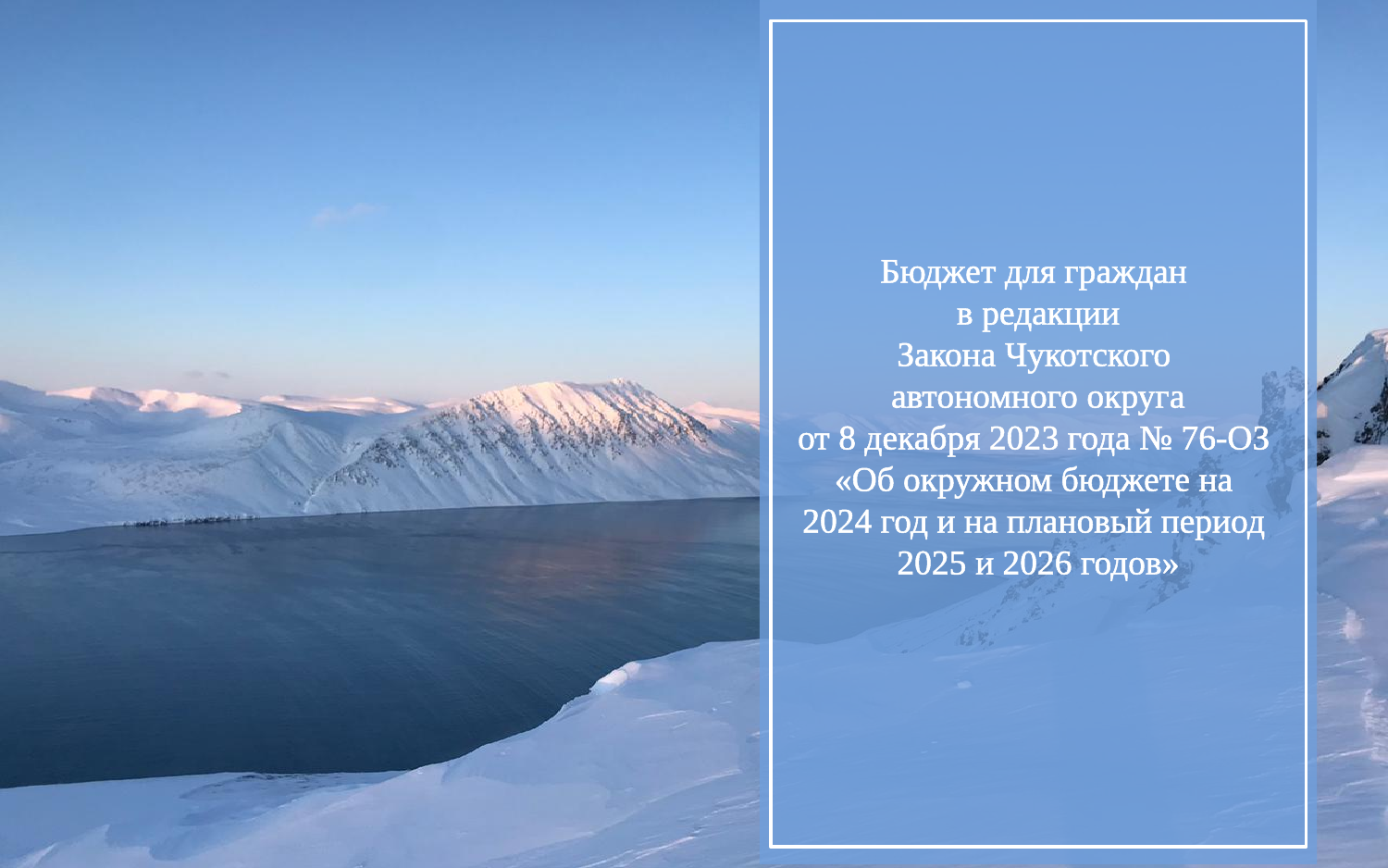

Бюджет для граждан
в редакции
Закона Чукотского
автономного округа
от 8 декабря 2023 года № 76-ОЗ
«Об окружном бюджете на
2024 год и на плановый период
2025 и 2026 годов»